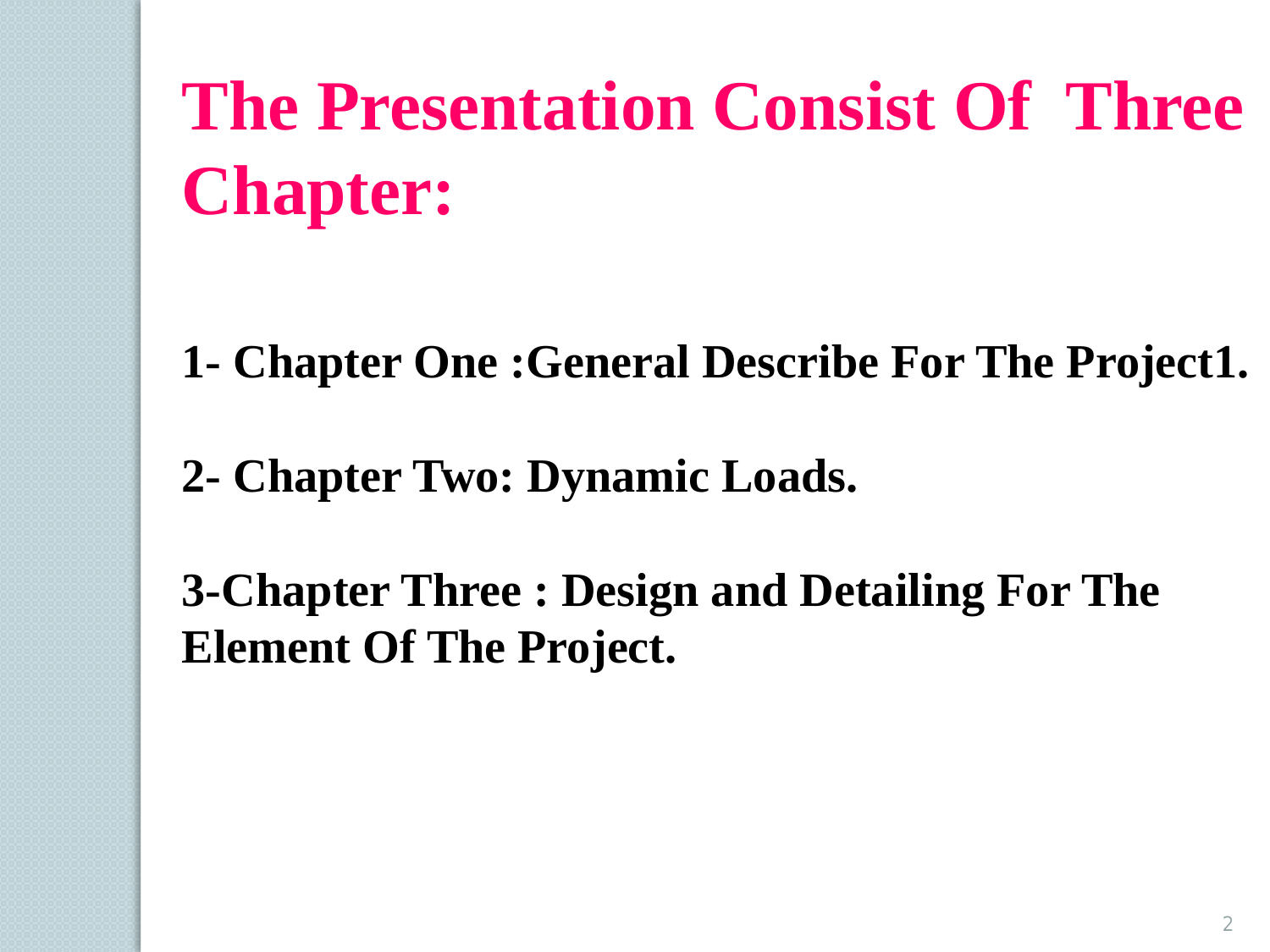

The Presentation Consist Of  Three Chapter:
1- Chapter One :General Describe For The Project1.
2- Chapter Two: Dynamic Loads.

3-Chapter Three : Design and Detailing For The Element Of The Project.
2